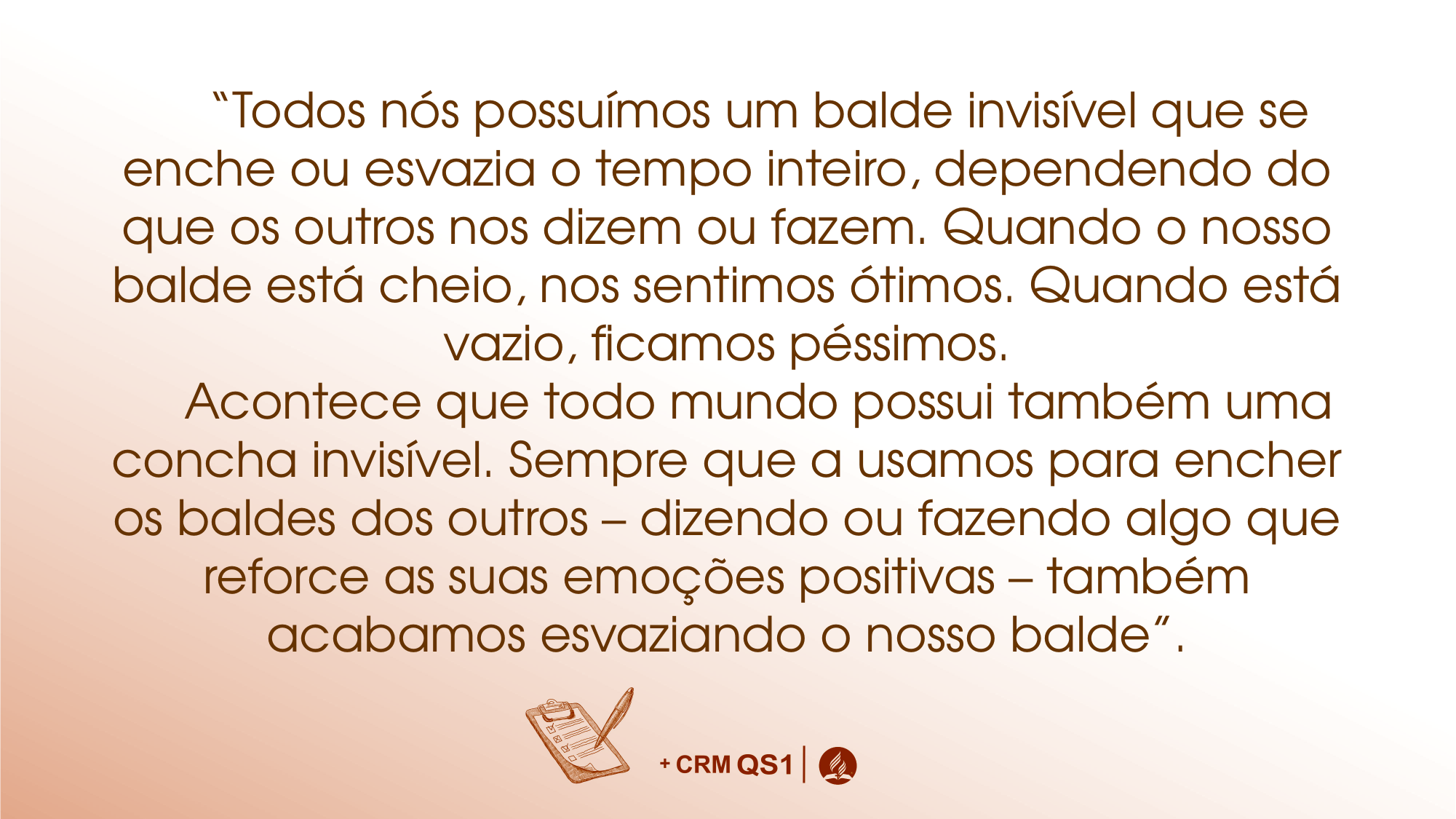

“Todos nós possuímos um balde invisível que se enche ou esvazia o tempo inteiro, dependendo do que os outros nos dizem ou fazem. Quando o nosso balde está cheio, nos sentimos ótimos. Quando está vazio, ficamos péssimos.
Acontece que todo mundo possui também uma concha invisível. Sempre que a usamos para encher os baldes dos outros – dizendo ou fazendo algo que reforce as suas emoções positivas – também acabamos esvaziando o nosso balde”.